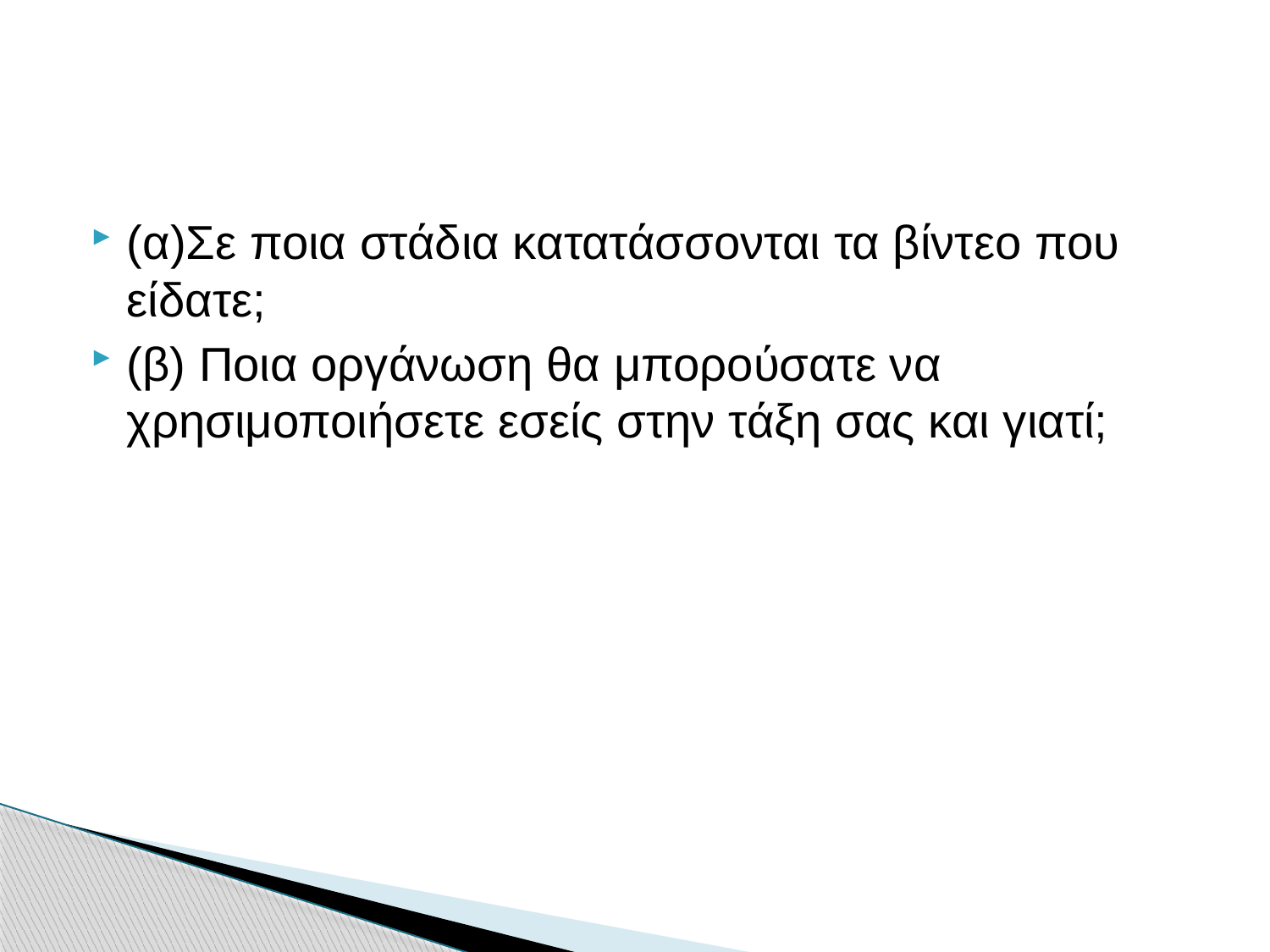

#
(α)Σε ποια στάδια κατατάσσονται τα βίντεο που είδατε;
(β) Ποια οργάνωση θα μπορούσατε να χρησιμοποιήσετε εσείς στην τάξη σας και γιατί;